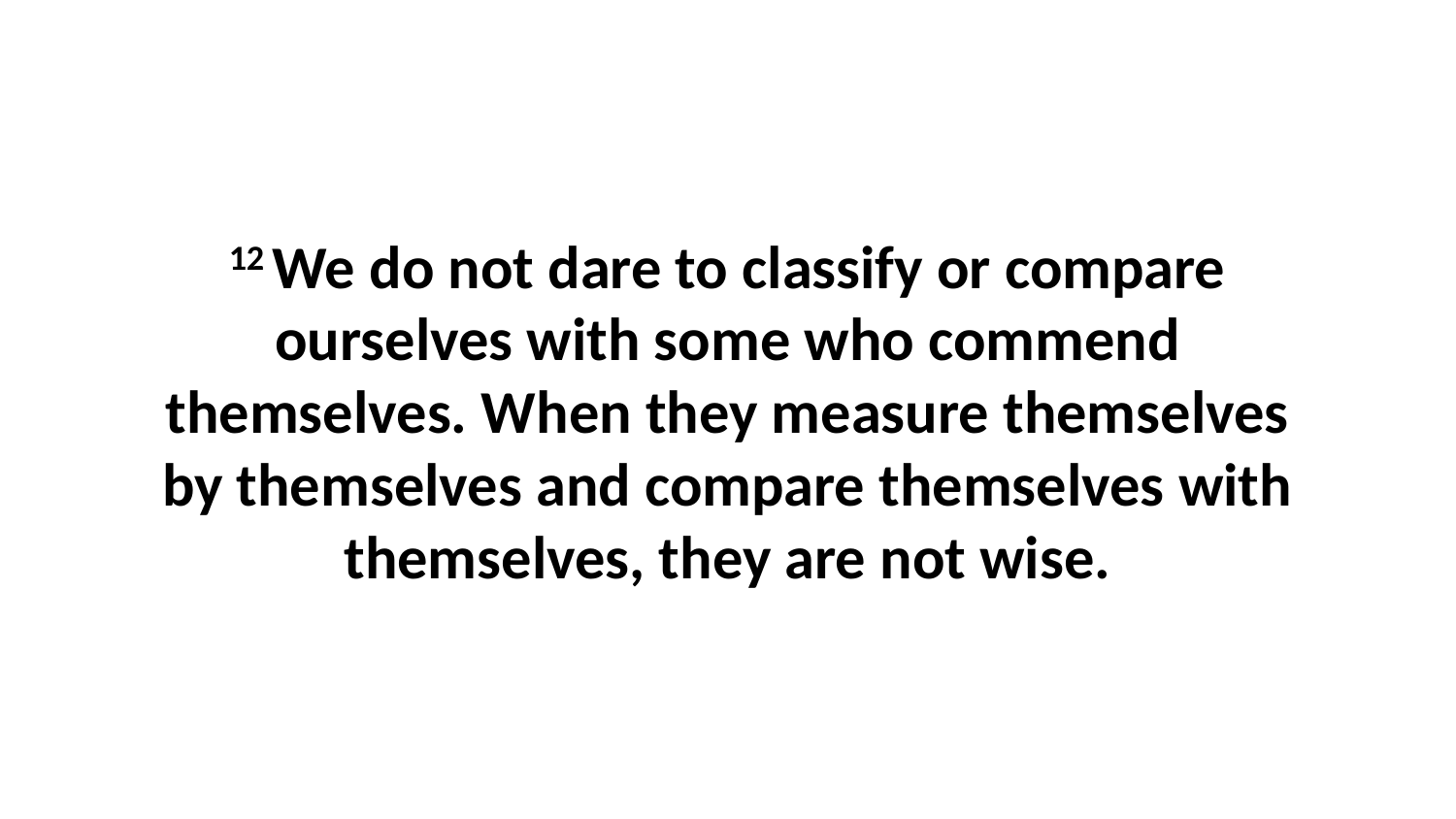

12 We do not dare to classify or compare ourselves with some who commend themselves. When they measure themselves by themselves and compare themselves with themselves, they are not wise.